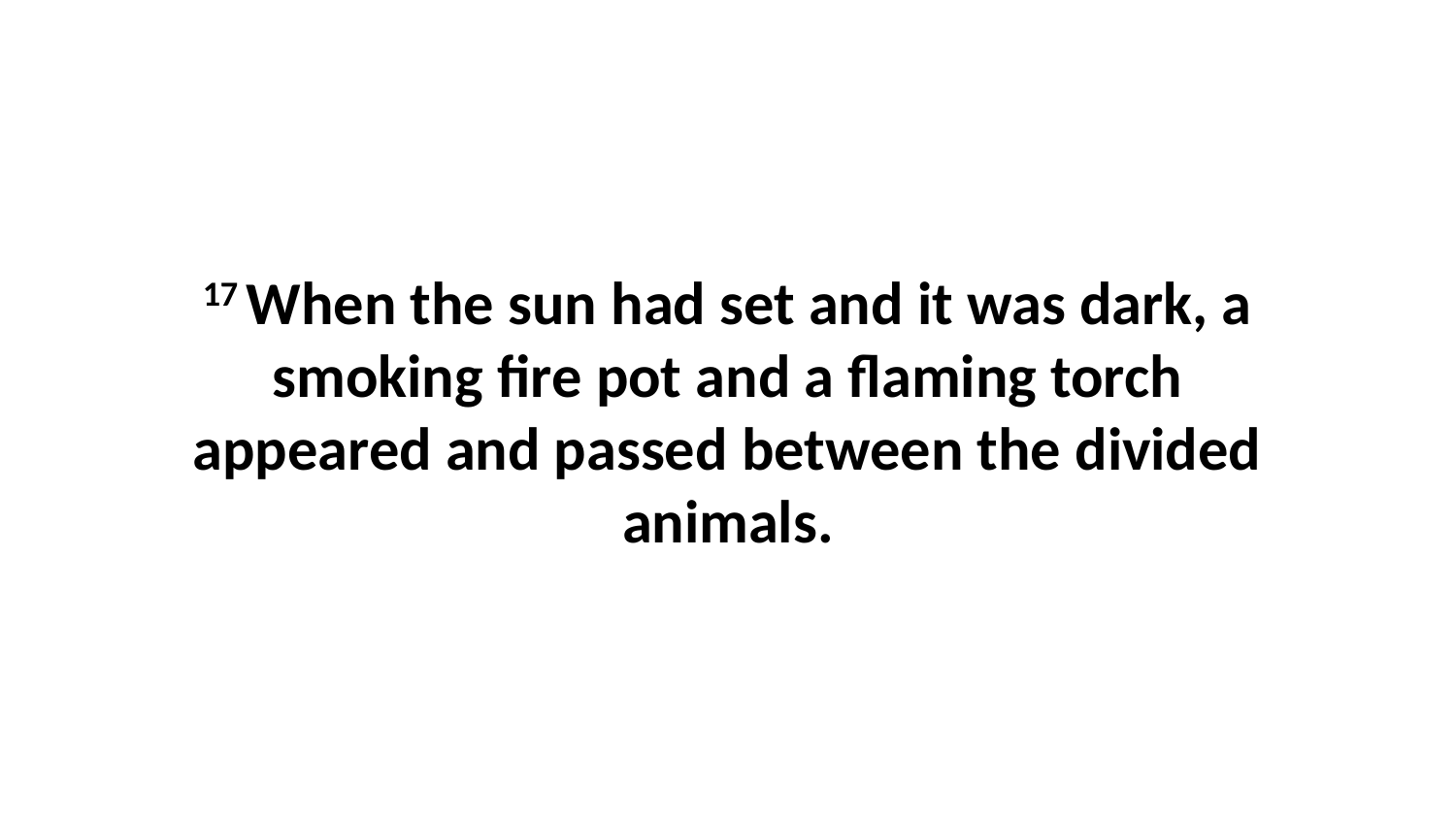

17 When the sun had set and it was dark, a smoking fire pot and a flaming torch appeared and passed between the divided animals.